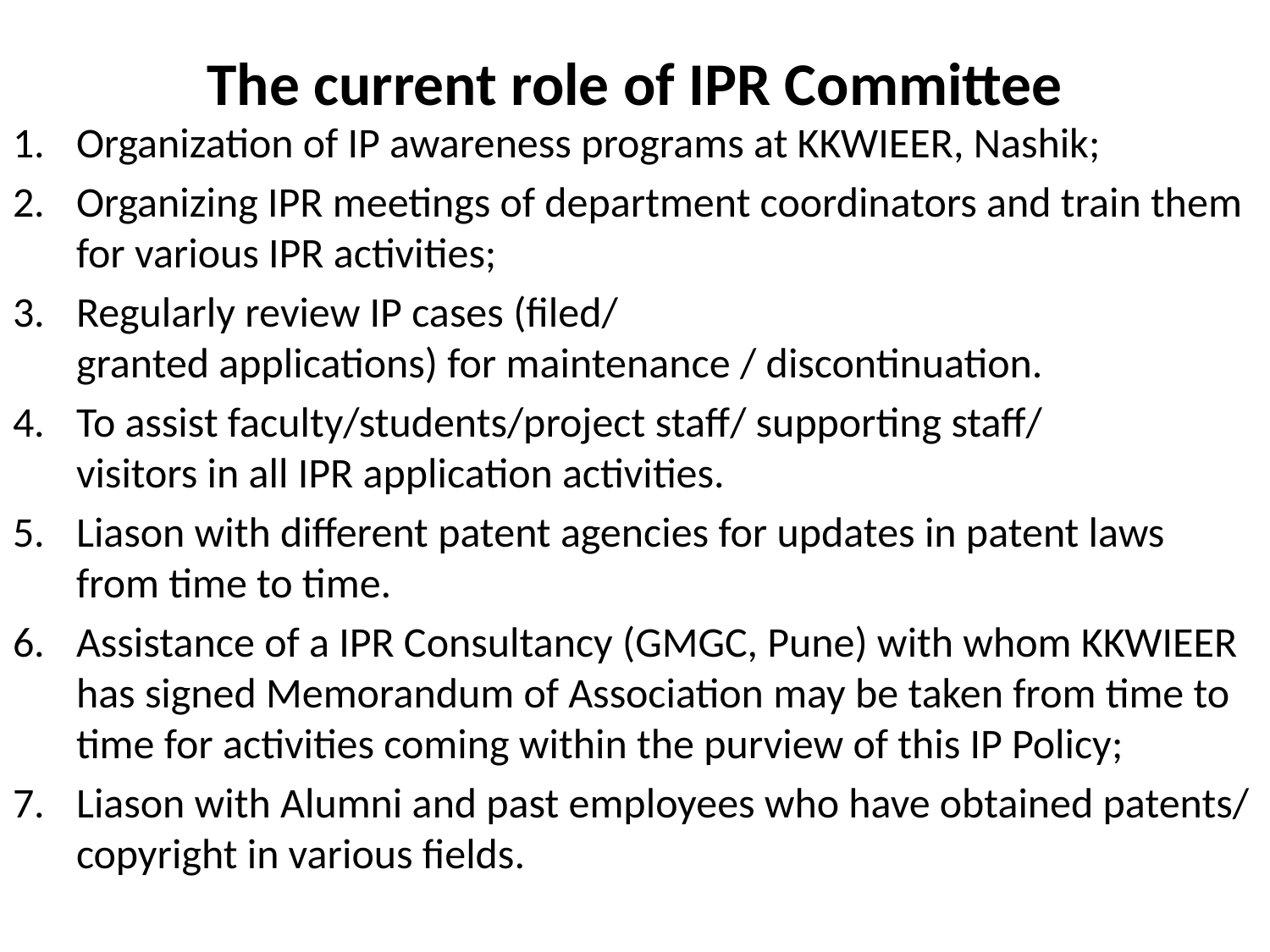

# The current role of IPR Committee
Organization of IP awareness programs at KKWIEER, Nashik;
Organizing IPR meetings of department coordinators and train them for various IPR activities;
Regularly review IP cases (filed/granted applications) for maintenance / discontinuation.
To assist faculty/students/project staff/ supporting staff/visitors in all IPR application activities.
Liason with different patent agencies for updates in patent laws from time to time.
Assistance of a IPR Consultancy (GMGC, Pune) with whom KKWIEER has signed Memorandum of Association may be taken from time to time for activities coming within the purview of this IP Policy;
Liason with Alumni and past employees who have obtained patents/ copyright in various fields.